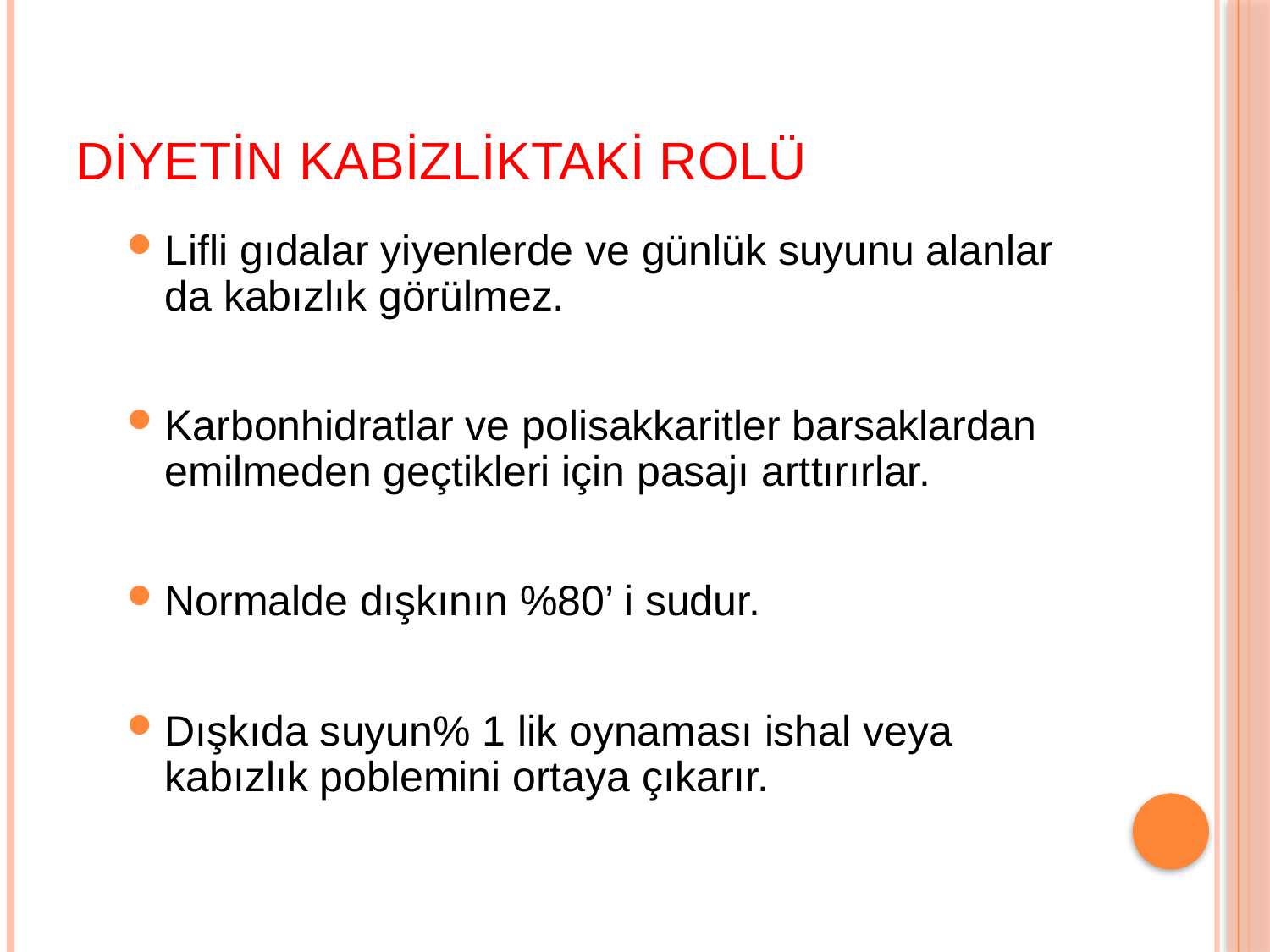

# Diyetin kabizliktaki rolü
Lifli gıdalar yiyenlerde ve günlük suyunu alanlar da kabızlık görülmez.

Karbonhidratlar ve polisakkaritler barsaklardan emilmeden geçtikleri için pasajı arttırırlar.

Normalde dışkının %80’ i sudur.

Dışkıda suyun% 1 lik oynaması ishal veya  kabızlık poblemini ortaya çıkarır.